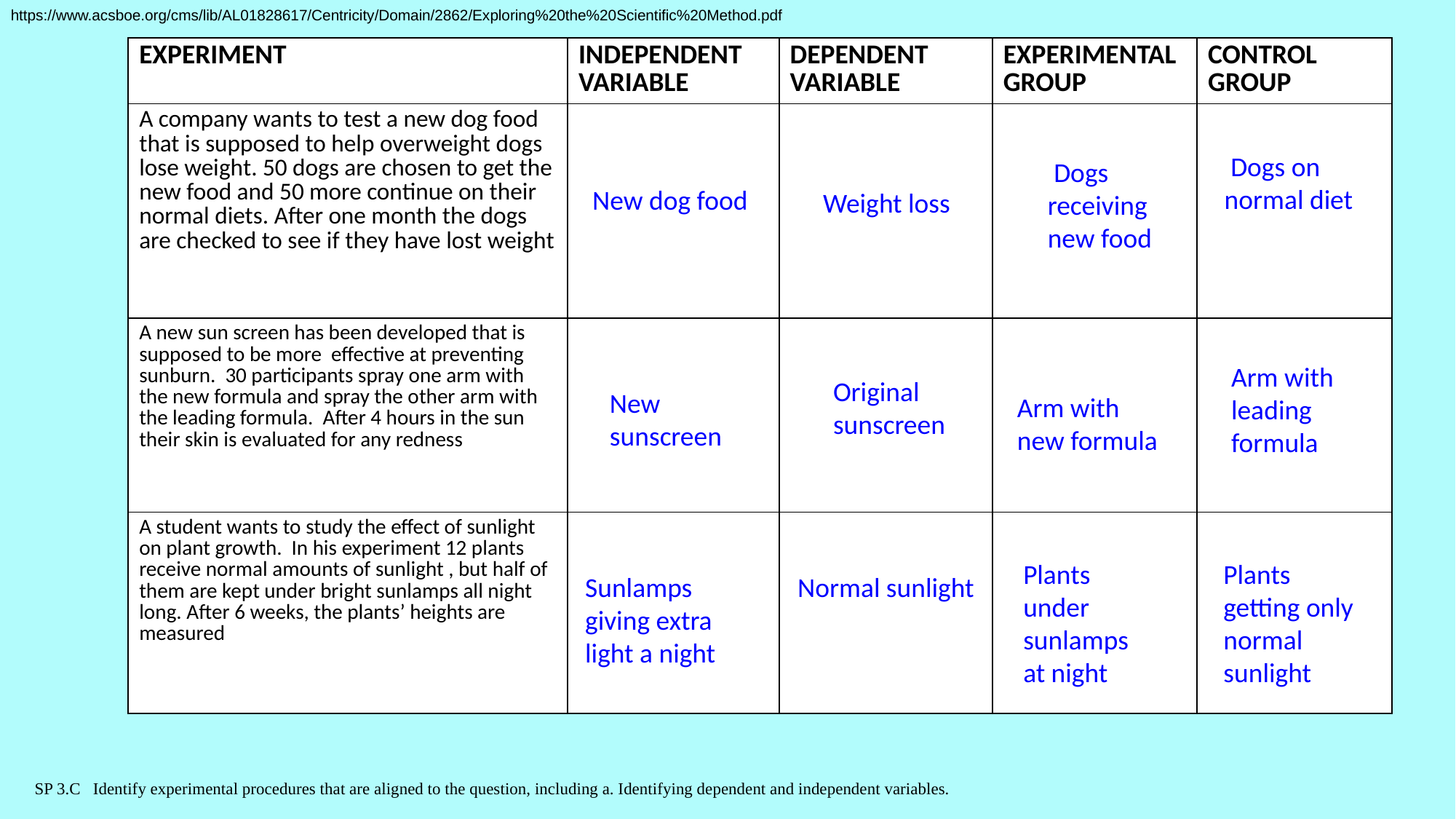

https://www.acsboe.org/cms/lib/AL01828617/Centricity/Domain/2862/Exploring%20the%20Scientific%20Method.pdf
| EXPERIMENT | INDEPENDENT VARIABLE | DEPENDENT VARIABLE | EXPERIMENTAL GROUP | CONTROL GROUP |
| --- | --- | --- | --- | --- |
| A company wants to test a new dog food that is supposed to help overweight dogs lose weight. 50 dogs are chosen to get the new food and 50 more continue on their normal diets. After one month the dogs are checked to see if they have lost weight |  |  |  |  |
| A new sun screen has been developed that is supposed to be more effective at preventing sunburn. 30 participants spray one arm with the new formula and spray the other arm with the leading formula. After 4 hours in the sun their skin is evaluated for any redness |  |  |  |  |
| A student wants to study the effect of sunlight on plant growth. In his experiment 12 plants receive normal amounts of sunlight , but half of them are kept under bright sunlamps all night long. After 6 weeks, the plants’ heights are measured |  |  |  |  |
 Dogs on
normal diet
 Dogs receiving new food
 New dog food
 Weight loss
Arm with leading formula
Original
sunscreen
New sunscreen
Arm with new formula
Plants getting only normal sunlight
Plants under  sunlamps at night
Sunlamps giving extra light a night
Normal sunlight
SP 3.C  Identify experimental procedures that are aligned to the question, including a. Identifying dependent and independent variables.